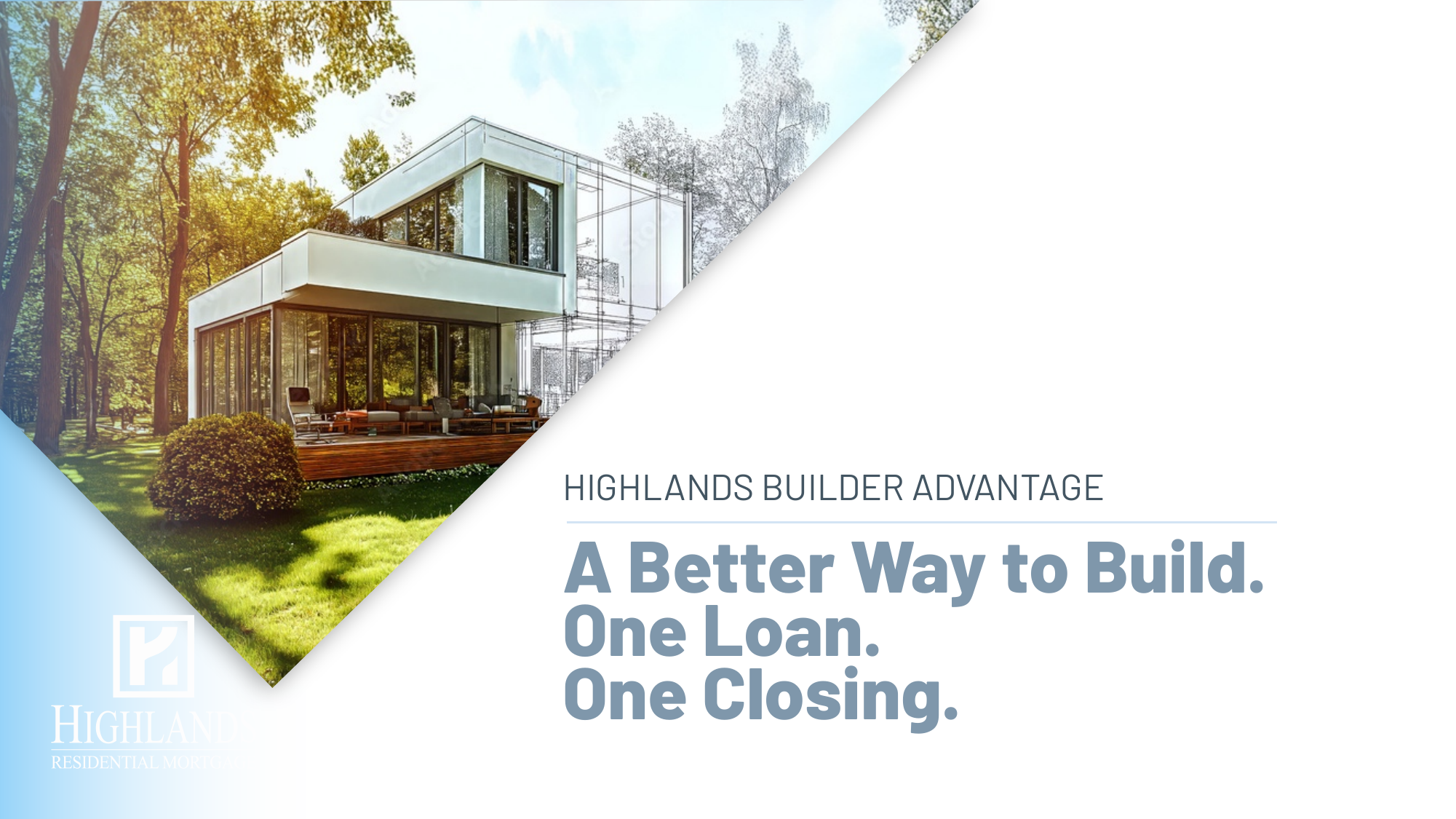

HIGHLANDS BUILDER ADVANTAGE

# A Better Way to Build. One Loan. One Closing.